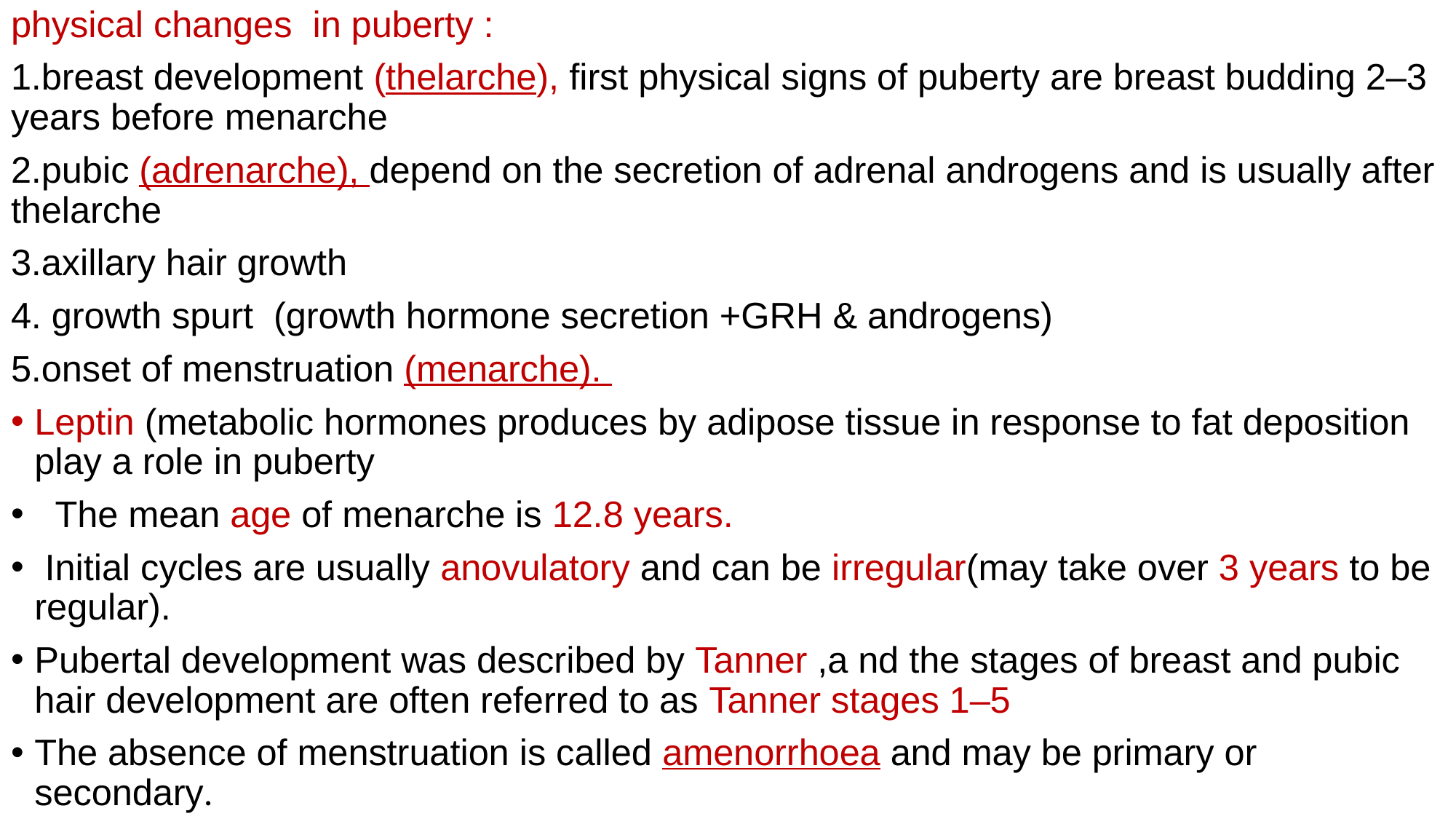

physical changes  in puberty :
1.breast development (thelarche), first physical signs of puberty are breast budding 2–3 years before menarche
2.pubic (adrenarche), depend on the secretion of adrenal androgens and is usually after thelarche
3.axillary hair growth
4. growth spurt  (growth hormone secretion +GRH & androgens)
5.onset of menstruation (menarche).
Leptin (metabolic hormones produces by adipose tissue in response to fat deposition play a role in puberty
  The mean age of menarche is 12.8 years.
 Initial cycles are usually anovulatory and can be irregular(may take over 3 years to be regular).
Pubertal development was described by Tanner ,a nd the stages of breast and pubic hair development are often referred to as Tanner stages 1–5
The absence of menstruation is called amenorrhoea and may be primary or secondary.